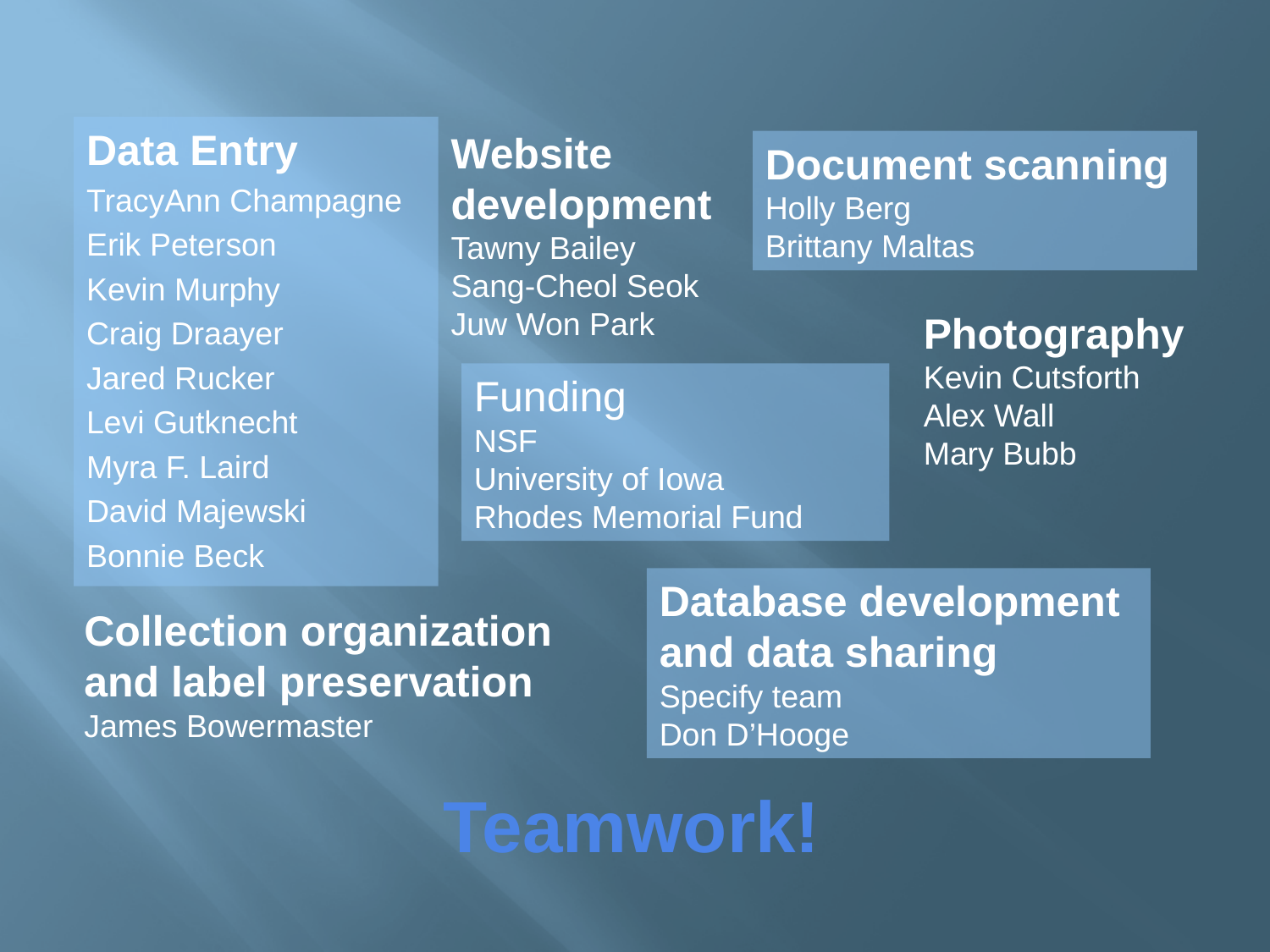

Data Entry
TracyAnn Champagne
Erik Peterson
Kevin Murphy
Craig Draayer
Jared Rucker
Levi Gutknecht
Myra F. Laird
David Majewski
Bonnie Beck

Website development
Tawny Bailey
Sang-Cheol Seok
Juw Won Park

Document scanning
Holly Berg
Brittany Maltas
Photography
Kevin Cutsforth
Alex Wall
Mary Bubb
Funding
NSF
University of Iowa
Rhodes Memorial Fund
Database development and data sharing
Specify team
Don D’Hooge
Collection organization
and label preservation
James Bowermaster
# Teamwork!